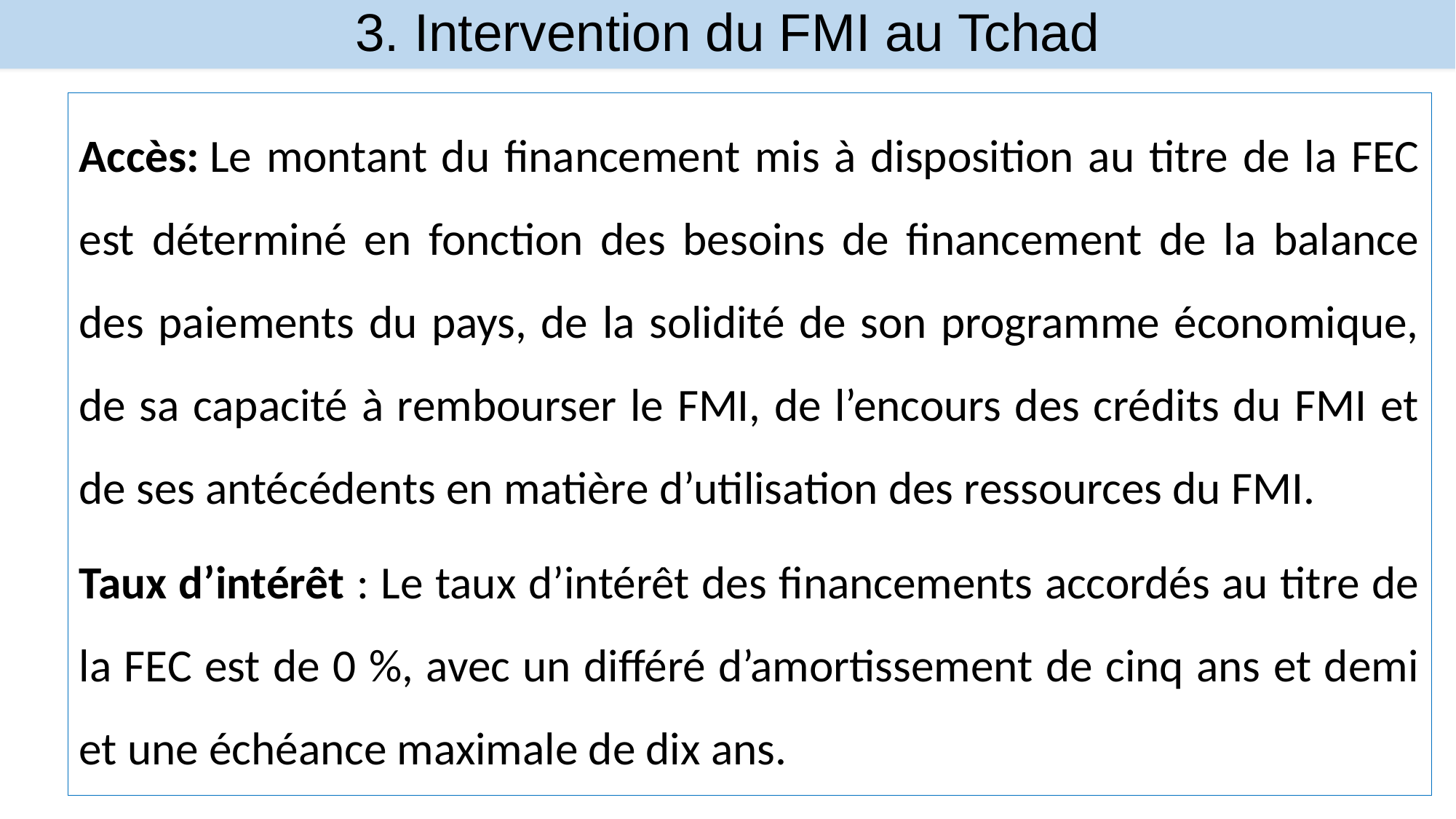

# 3. Intervention du FMI au Tchad
Accès: Le montant du financement mis à disposition au titre de la FEC est déterminé en fonction des besoins de financement de la balance des paiements du pays, de la solidité de son programme économique, de sa capacité à rembourser le FMI, de l’encours des crédits du FMI et de ses antécédents en matière d’utilisation des ressources du FMI.
Taux d’intérêt : Le taux d’intérêt des financements accordés au titre de la FEC est de 0 %, avec un différé d’amortissement de cinq ans et demi et une échéance maximale de dix ans.